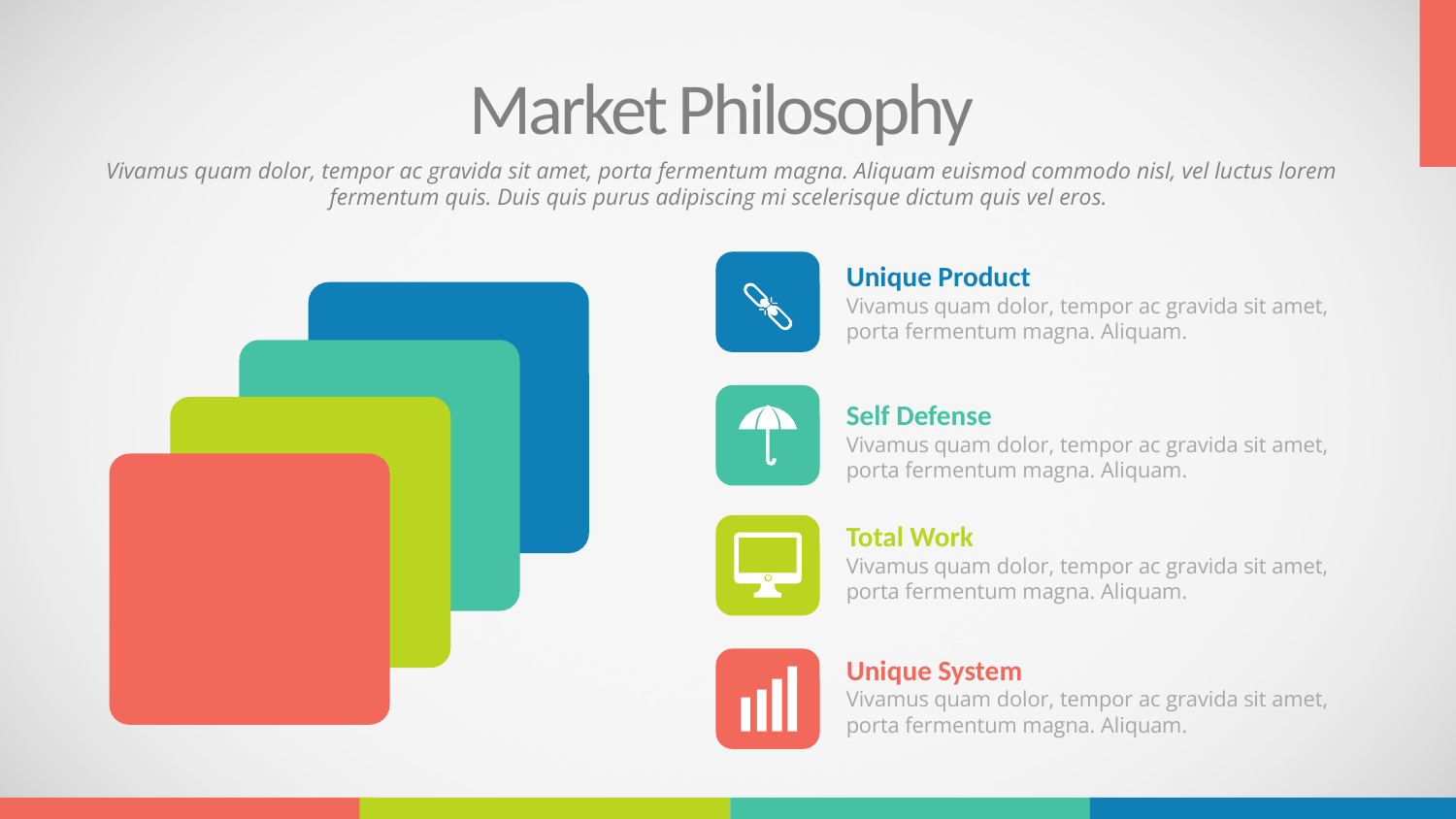

Market Philosophy
Vivamus quam dolor, tempor ac gravida sit amet, porta fermentum magna. Aliquam euismod commodo nisl, vel luctus lorem fermentum quis. Duis quis purus adipiscing mi scelerisque dictum quis vel eros.

Unique Product
Vivamus quam dolor, tempor ac gravida sit amet, porta fermentum magna. Aliquam.

Self Defense
Vivamus quam dolor, tempor ac gravida sit amet, porta fermentum magna. Aliquam.

Total Work
Vivamus quam dolor, tempor ac gravida sit amet, porta fermentum magna. Aliquam.

Unique System
Vivamus quam dolor, tempor ac gravida sit amet, porta fermentum magna. Aliquam.